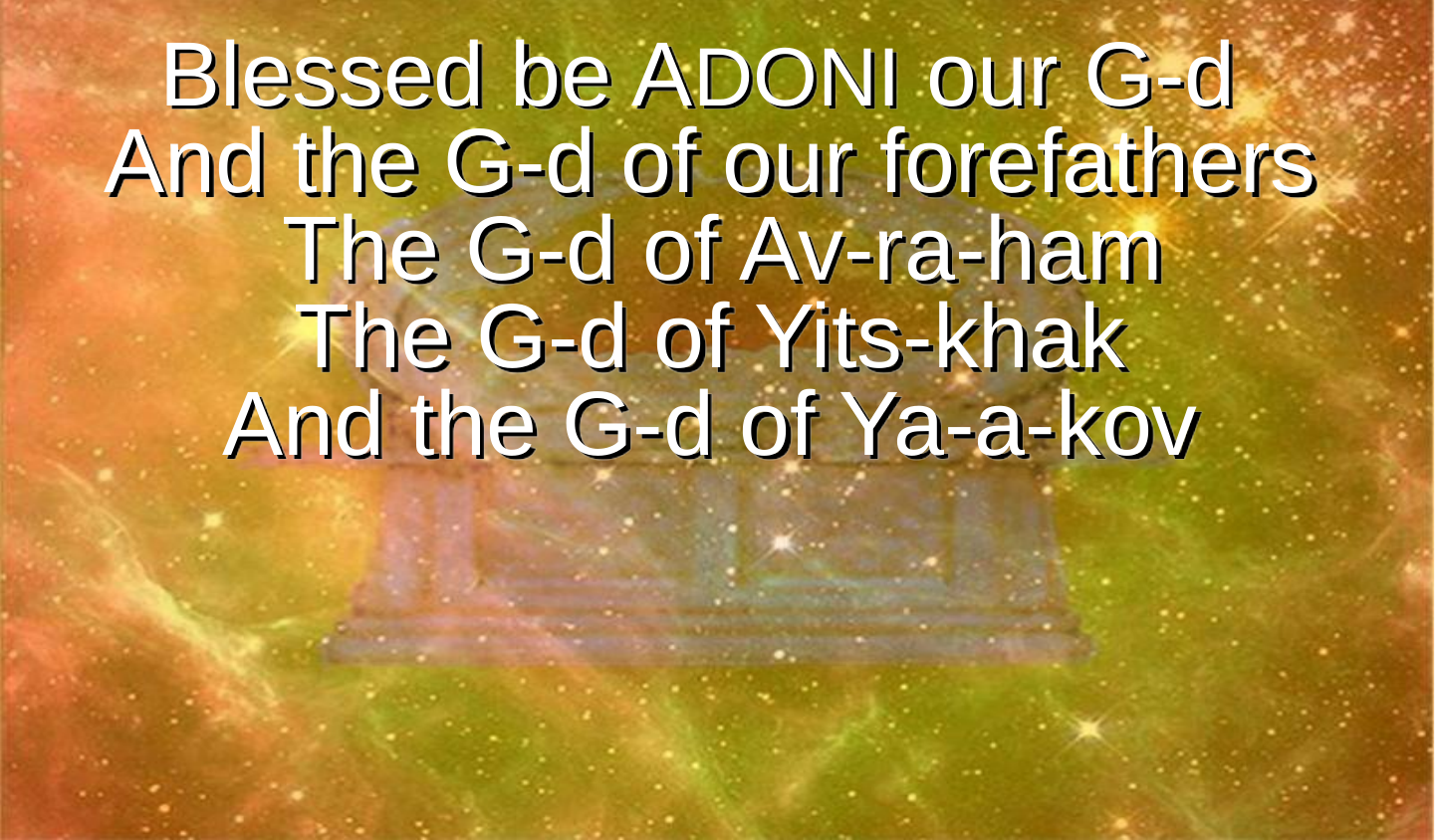

Blessed be ADONI our G-d
And the G-d of our forefathers
 The G-d of Av-ra-ham
The G-d of Yits-khak
And the G-d of Ya-a-kov